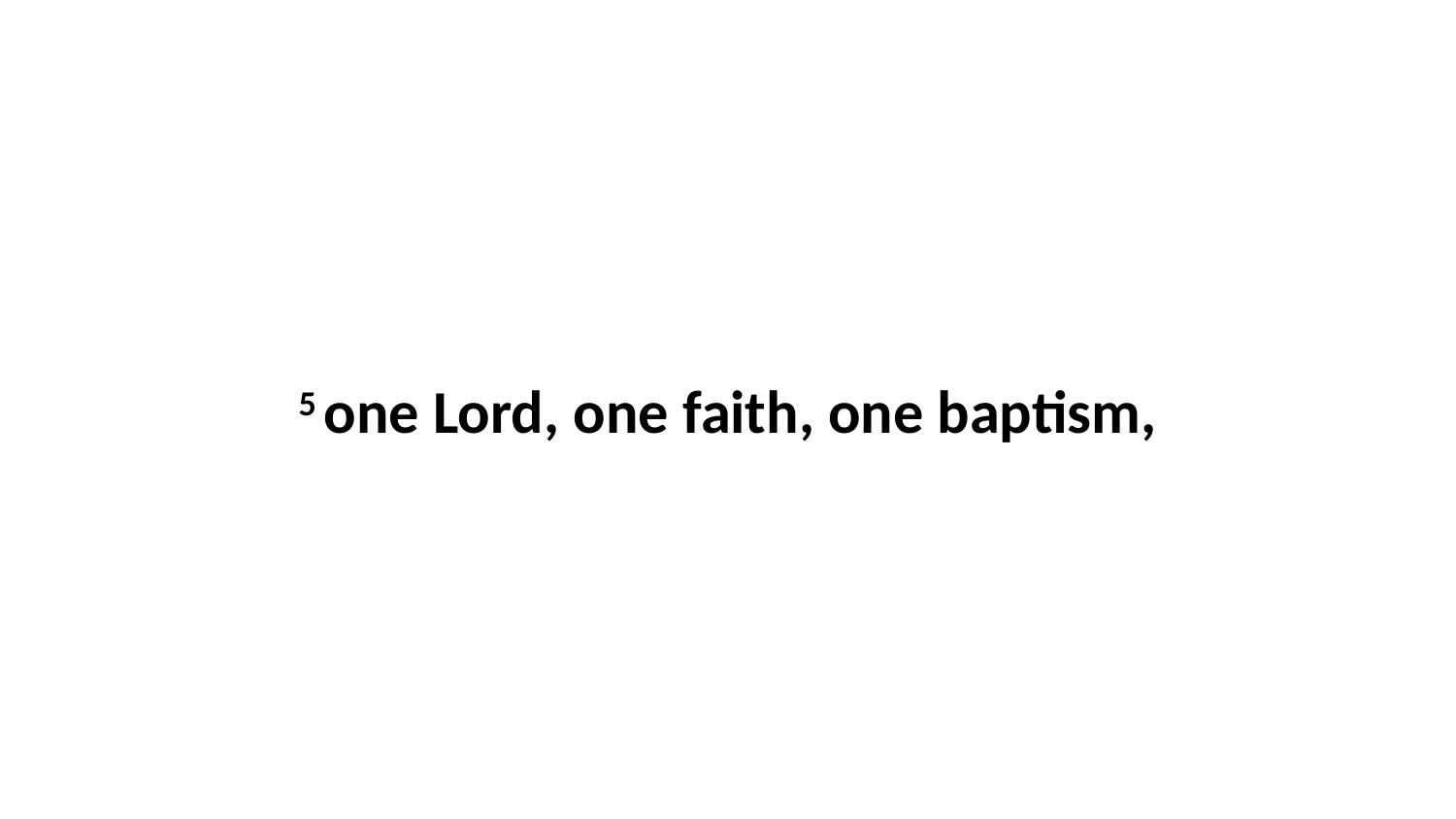

5 one Lord, one faith, one baptism,